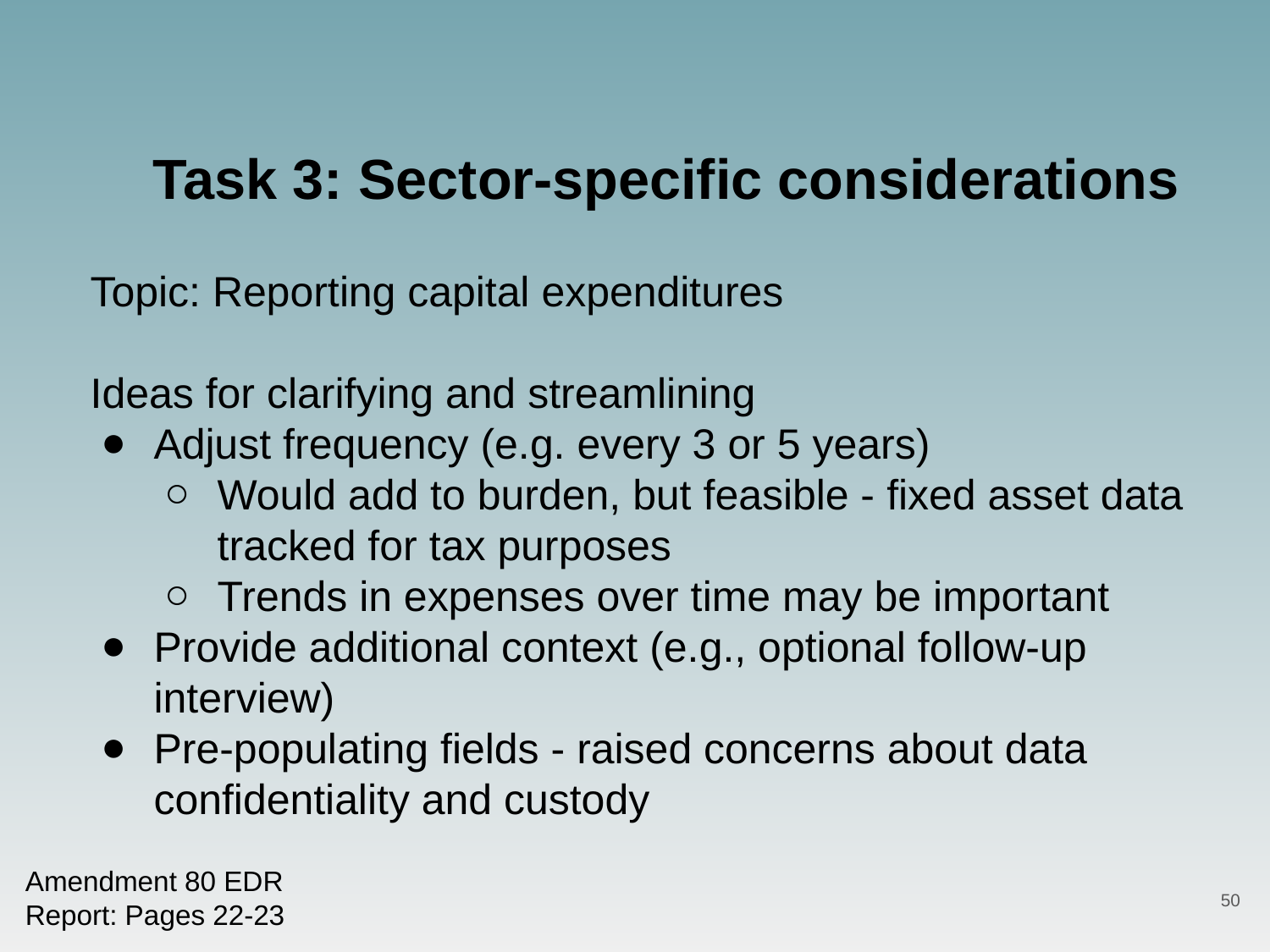

Task 3: Sector-specific considerations

Topic: Reporting capital expenditures

Ideas for clarifying and streamlining
Adjust frequency (e.g. every 3 or 5 years)
Would add to burden, but feasible - fixed asset data tracked for tax purposes
Trends in expenses over time may be important
Provide additional context (e.g., optional follow-up interview)
Pre-populating fields - raised concerns about data confidentiality and custody

Amendment 80 EDR
Report: Pages 22-23
50